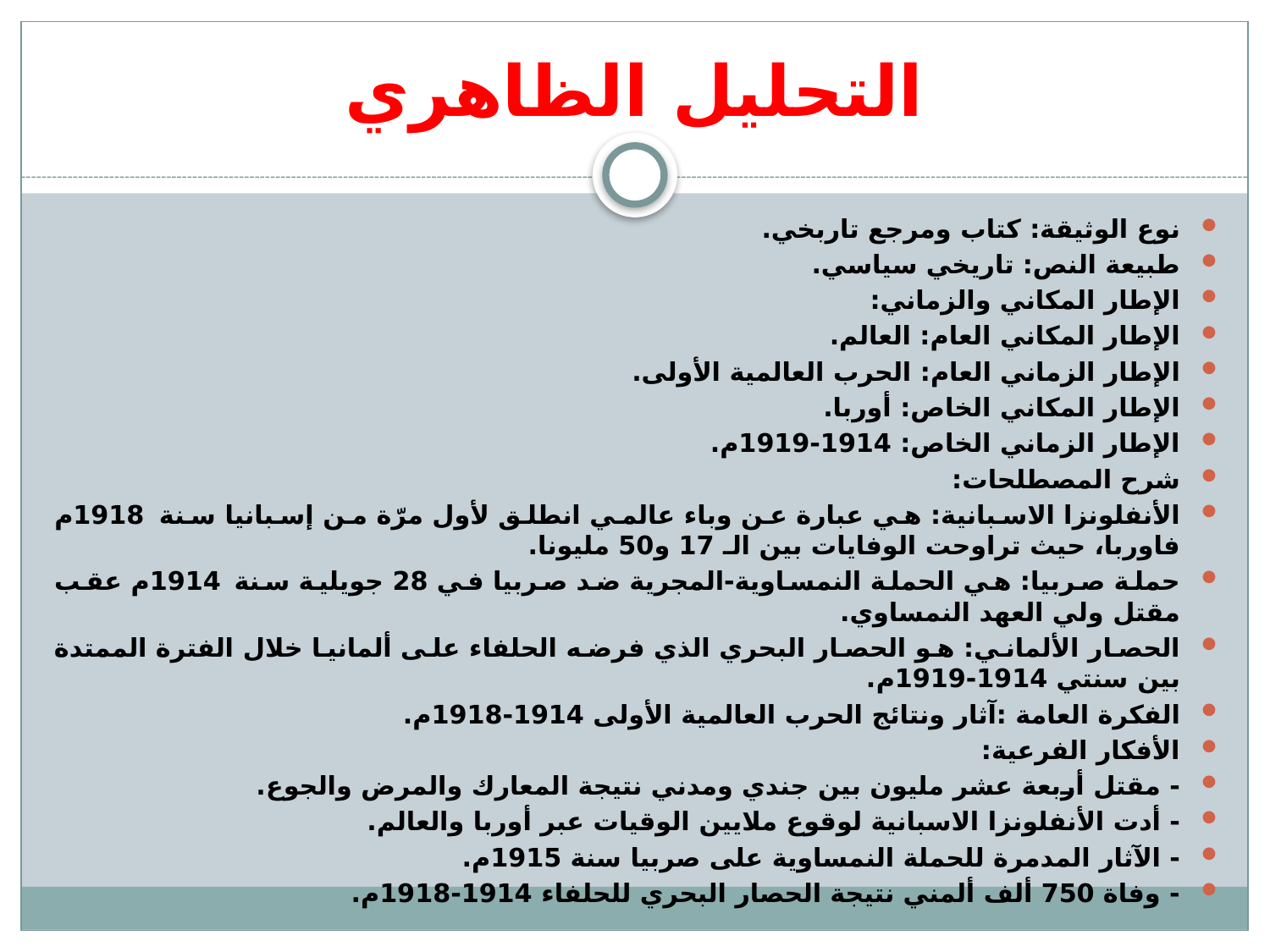

# التحليل الظاهري
نوع الوثيقة: كتاب ومرجع تاربخي.
طبيعة النص: تاريخي سياسي.
الإطار المكاني والزماني:
الإطار المكاني العام: العالم.
الإطار الزماني العام: الحرب العالمية الأولى.
الإطار المكاني الخاص: أوربا.
الإطار الزماني الخاص: 1914-1919م.
شرح المصطلحات:
الأنفلونزا الاسبانية: هي عبارة عن وباء عالمي انطلق لأول مرّة من إسبانيا سنة 1918م فاوربا، حيث تراوحت الوفايات بين الـ 17 و50 مليونا.
حملة صربيا: هي الحملة النمساوية-المجرية ضد صربيا في 28 جويلية سنة 1914م عقب مقتل ولي العهد النمساوي.
الحصار الألماني: هو الحصار البحري الذي فرضه الحلفاء على ألمانيا خلال الفترة الممتدة بين سنتي 1914-1919م.
الفكرة العامة :آثار ونتائج الحرب العالمية الأولى 1914-1918م.
الأفكار الفرعية:
- مقتل أربعة عشر مليون بين جندي ومدني نتيجة المعارك والمرض والجوع.
- أدت الأنفلونزا الاسبانية لوقوع ملايين الوقيات عبر أوربا والعالم.
- الآثار المدمرة للحملة النمساوية على صربيا سنة 1915م.
- وفاة 750 ألف ألمني نتيجة الحصار البحري للحلفاء 1914-1918م.